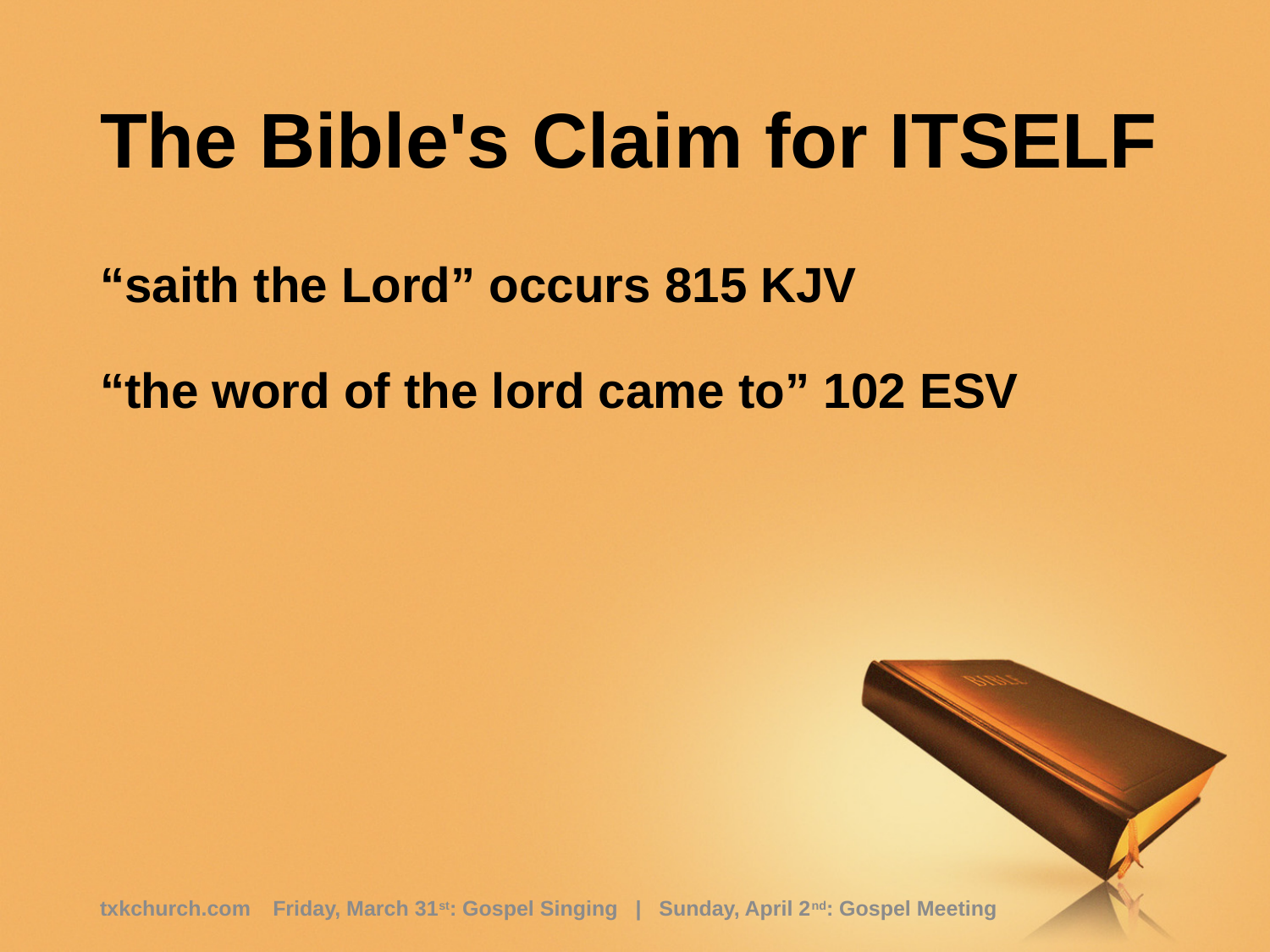

# The Bible's Claim for ITSELF
“saith the Lord” occurs 815 KJV

“the word of the lord came to” 102 ESV
txkchurch.com
Friday, March 31st: Gospel Singing   |   Sunday, April 2nd: Gospel Meeting